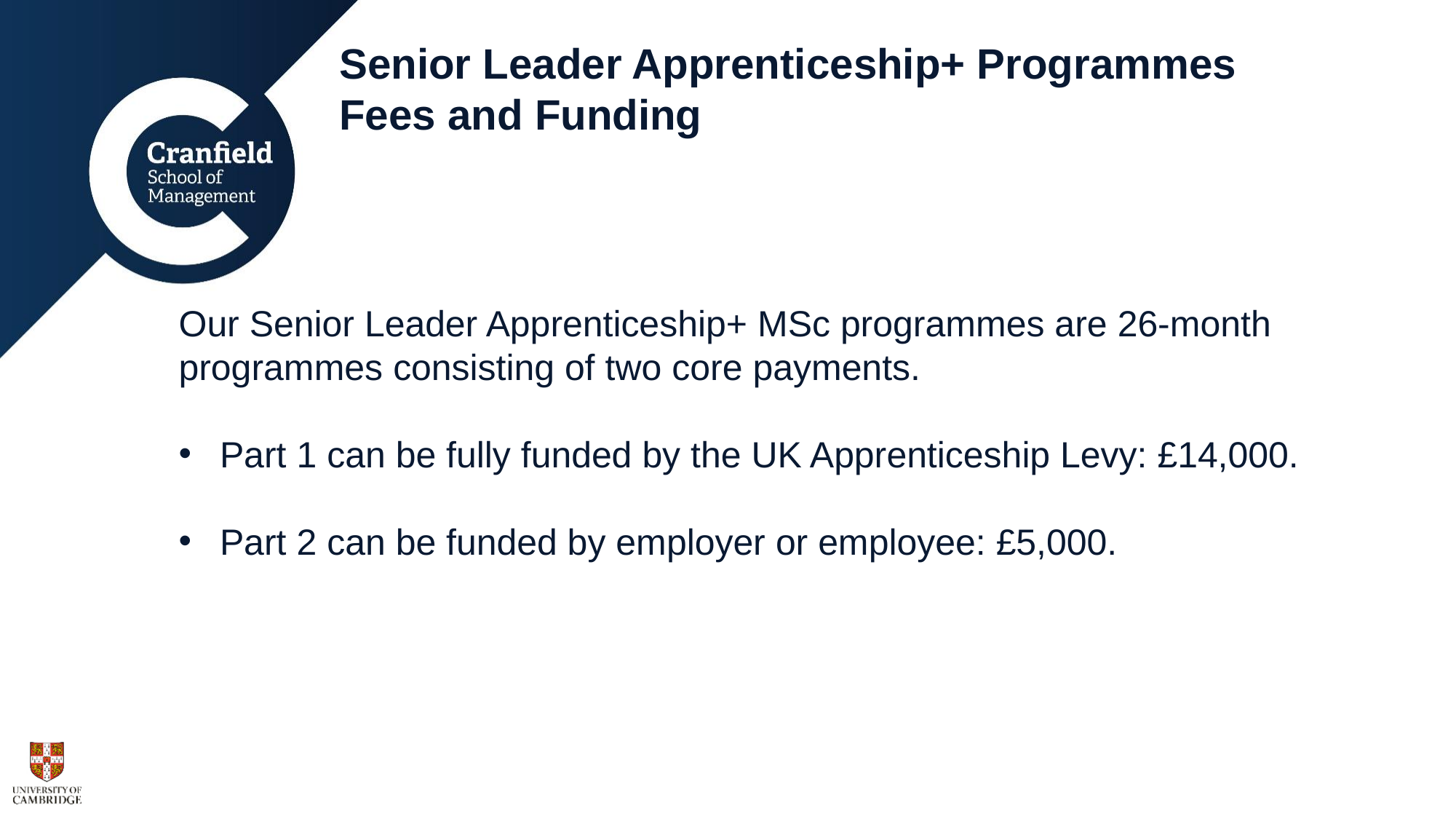

Senior Leader Apprenticeship+ Programmes Fees and Funding
Our Senior Leader Apprenticeship+ MSc programmes are 26-month programmes consisting of two core payments.
Part 1 can be fully funded by the UK Apprenticeship Levy: £14,000.
Part 2 can be funded by employer or employee: £5,000.